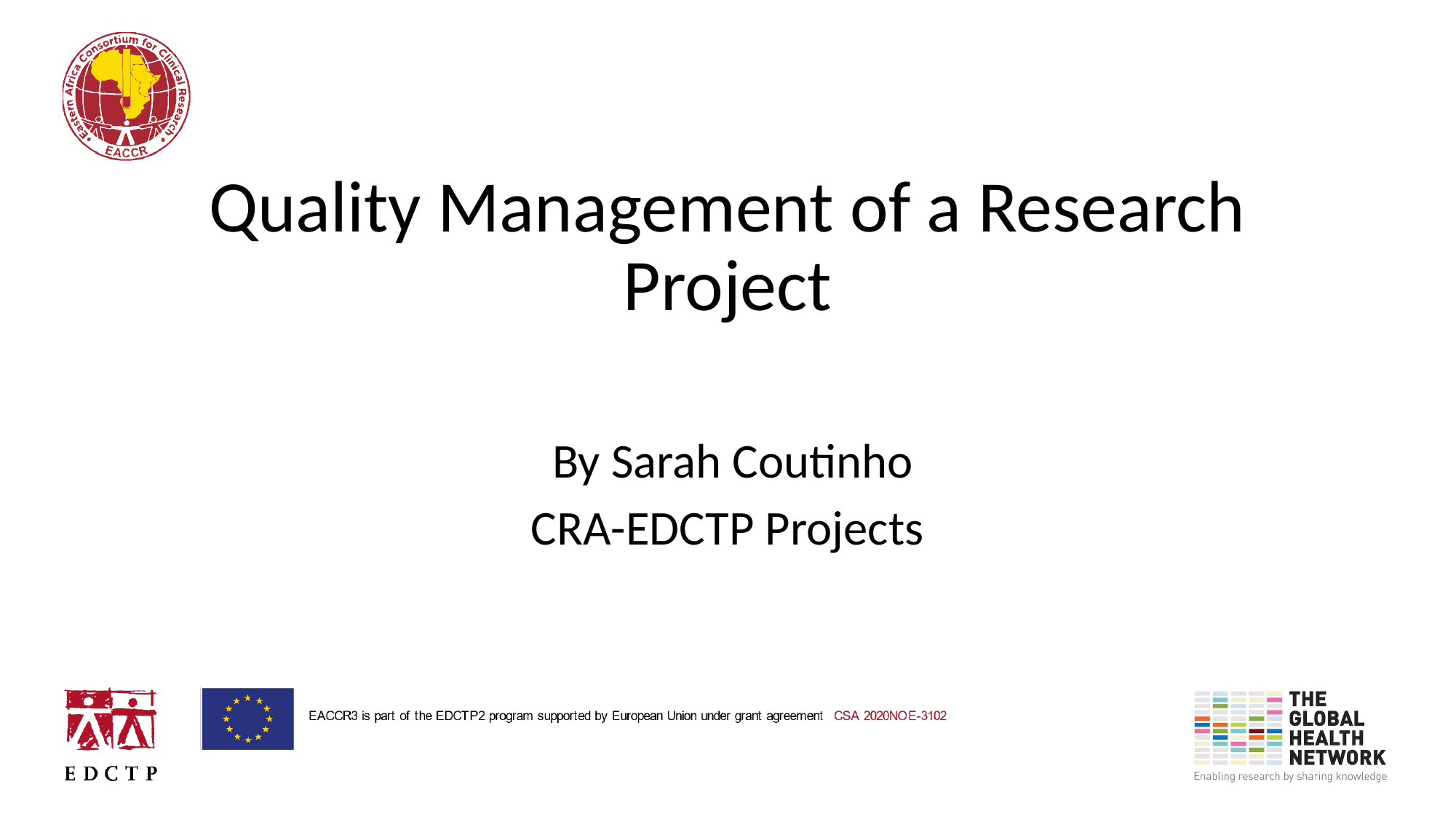

# Quality Management of a Research Project
 By Sarah Coutinho
CRA-EDCTP Projects